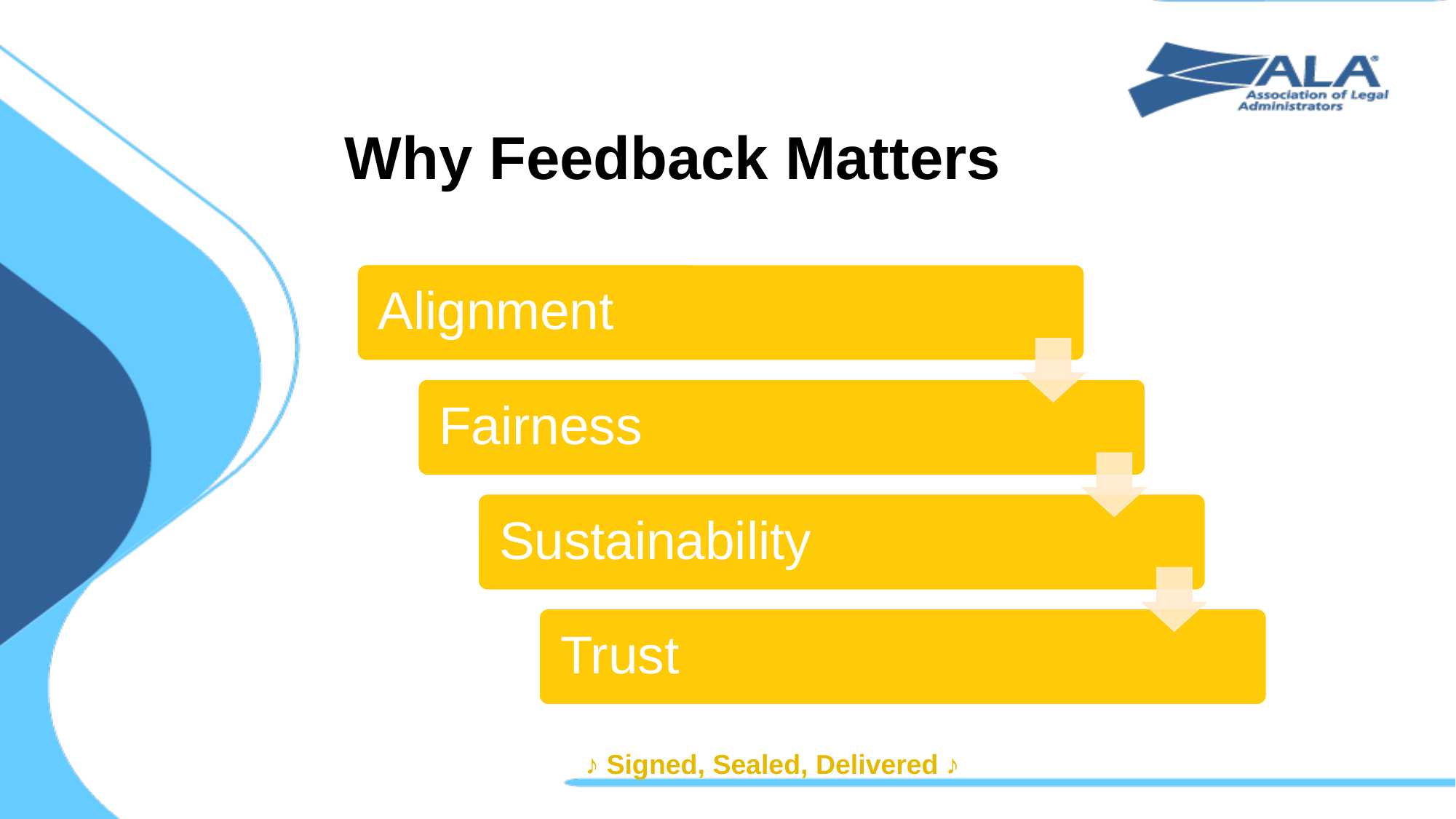

Why Feedback Matters
Alignment
Fairness
Sustainability
Trust

♪ Signed, Sealed, Delivered ♪